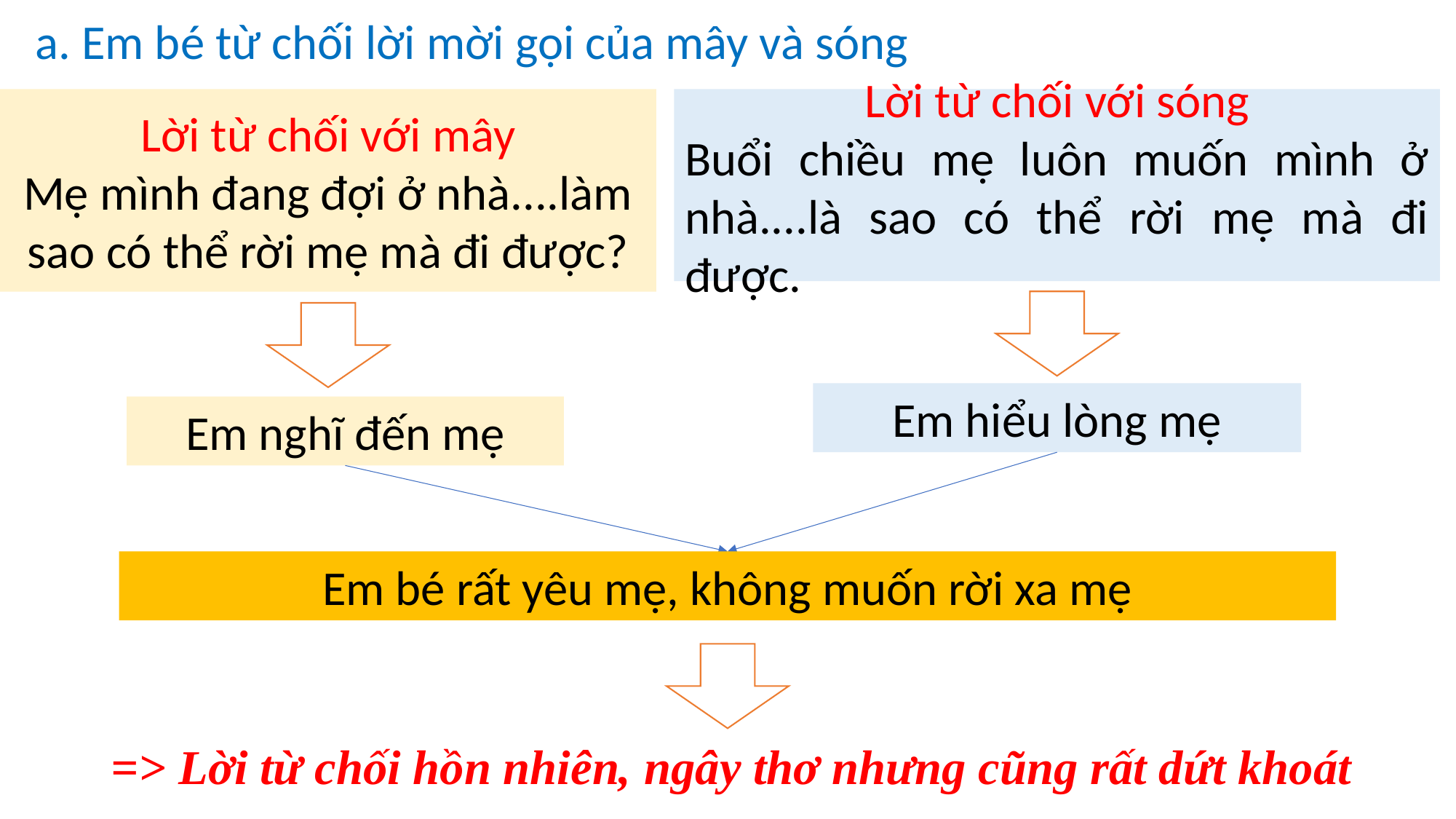

a. Em bé từ chối lời mời gọi của mây và sóng
Lời từ chối với sóng
Buổi chiều mẹ luôn muốn mình ở nhà....là sao có thể rời mẹ mà đi được.
Lời từ chối với mây
Mẹ mình đang đợi ở nhà....làm sao có thể rời mẹ mà đi được?

Em hiểu lòng mẹ
Em nghĩ đến mẹ
Em bé rất yêu mẹ, không muốn rời xa mẹ

=> Lời từ chối hồn nhiên, ngây thơ nhưng cũng rất dứt khoát